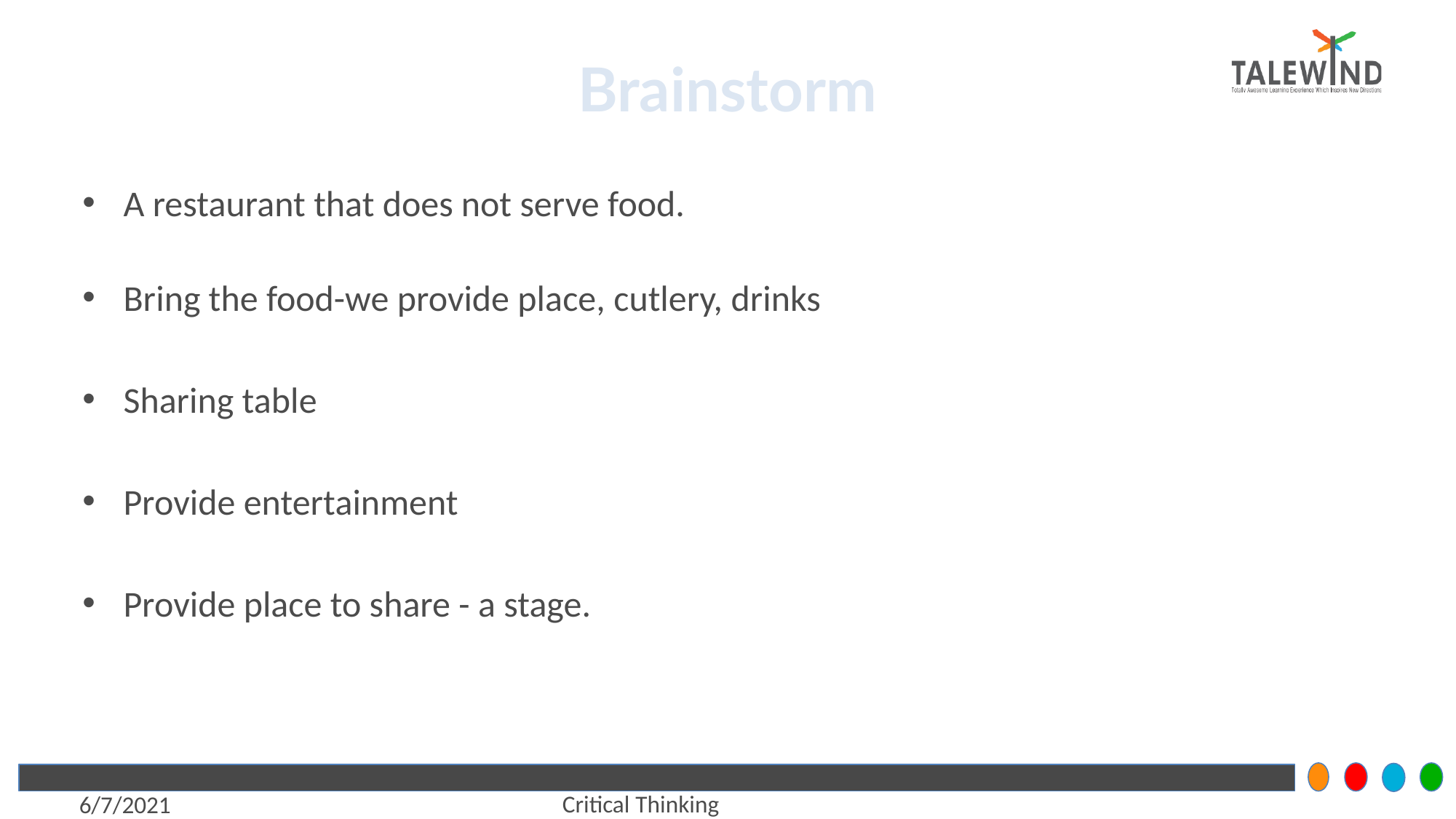

# Brainstorm
A restaurant that does not serve food.
Bring the food-we provide place, cutlery, drinks

Sharing table

Provide entertainment

Provide place to share - a stage.

Critical Thinking
6/7/2021